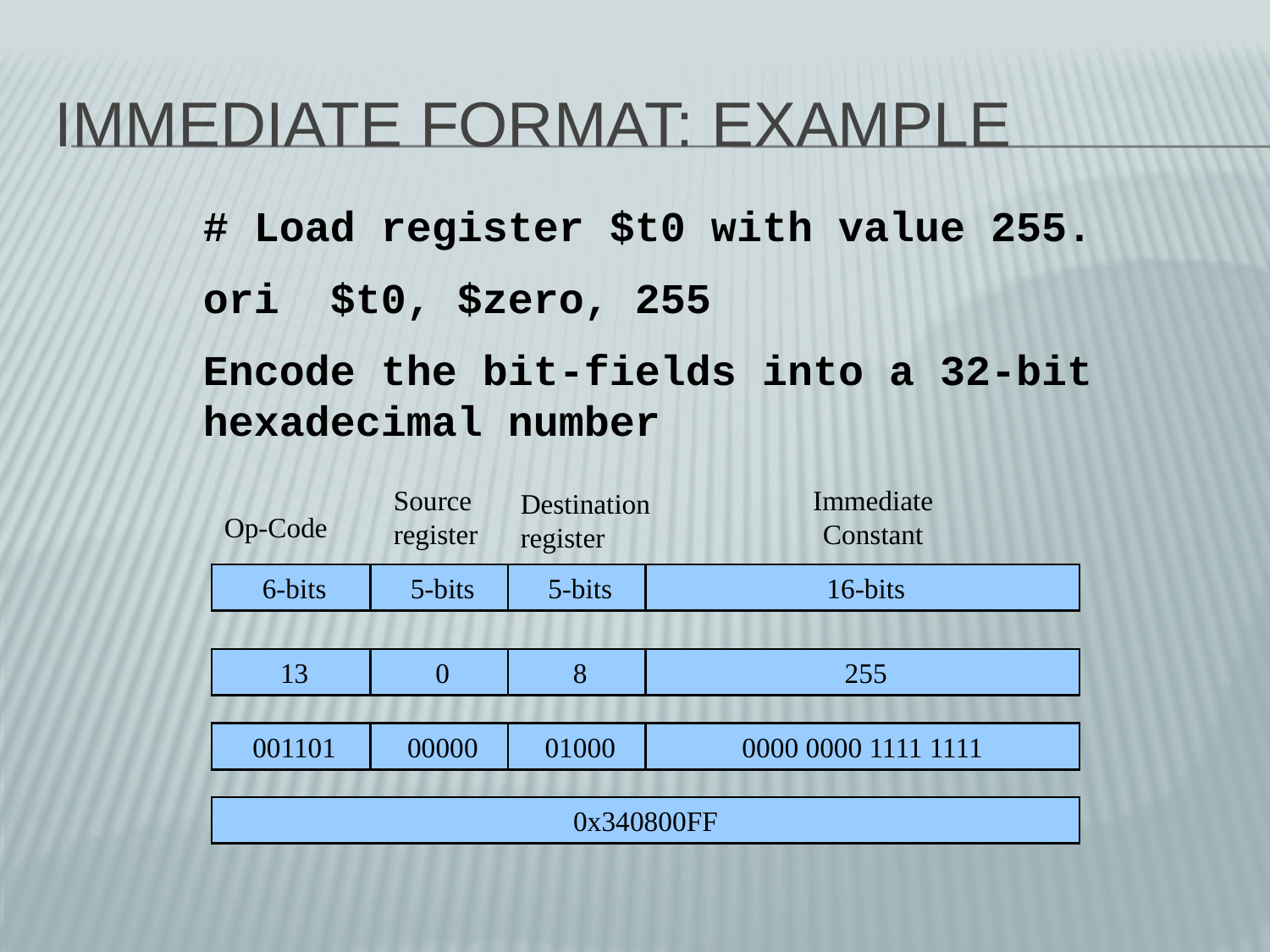

# Immediate Format: Example
# Load register $t0 with value 255.
ori	$t0, $zero, 255
Encode the bit-fields into a 32-bit hexadecimal number
Source register
Immediate Constant
Destination register
Op-Code
 6-bits
 5-bits
 5-bits
 16-bits
 13
 0
 8
 255
 001101
 00000
 01000
 0000 0000 1111 1111
0x340800FF